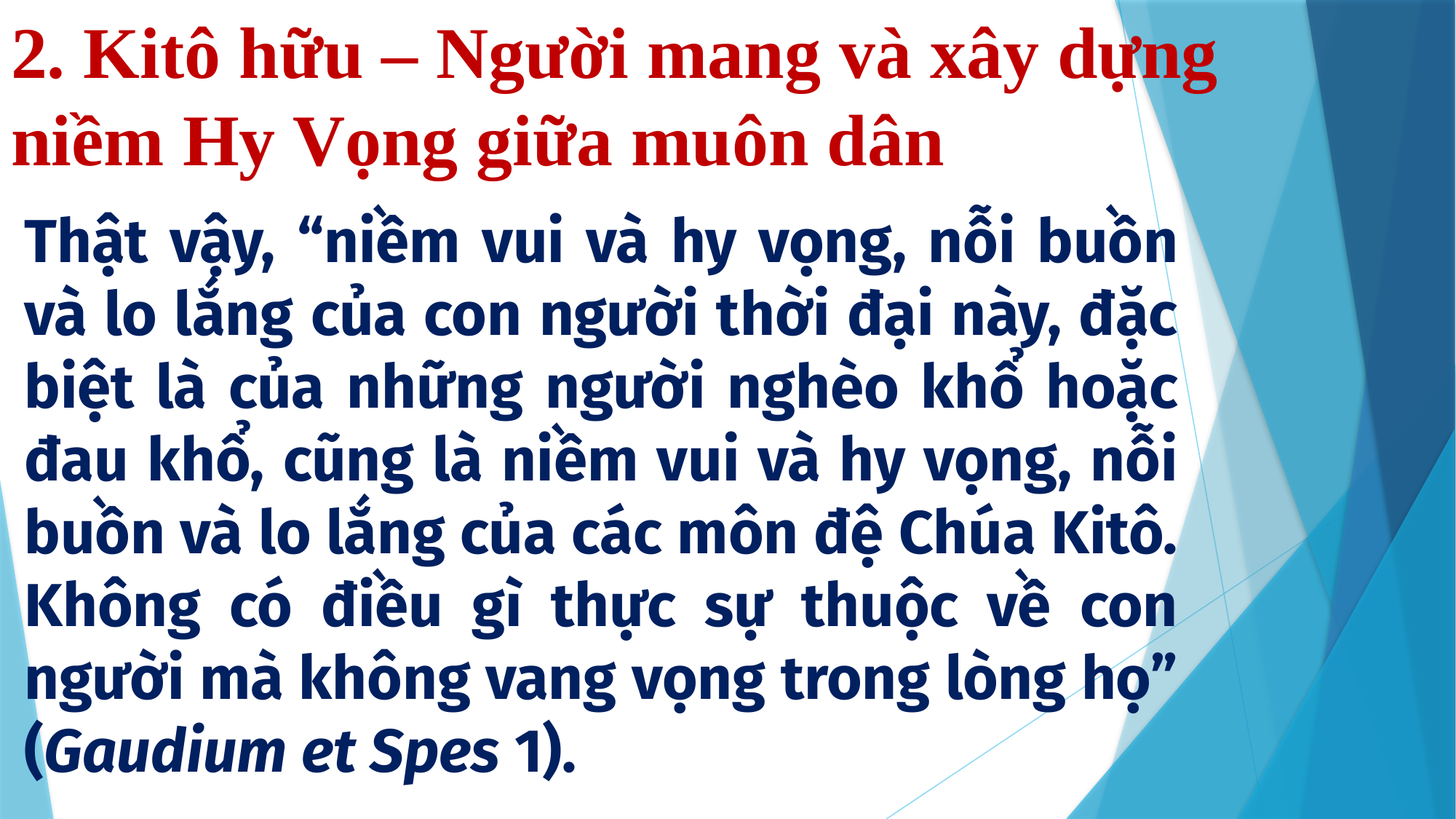

# 2. Kitô hữu – Người mang và xây dựng niềm Hy Vọng giữa muôn dân
Thật vậy, “niềm vui và hy vọng, nỗi buồn và lo lắng của con người thời đại này, đặc biệt là của những người nghèo khổ hoặc đau khổ, cũng là niềm vui và hy vọng, nỗi buồn và lo lắng của các môn đệ Chúa Kitô. Không có điều gì thực sự thuộc về con người mà không vang vọng trong lòng họ” (Gaudium et Spes 1).